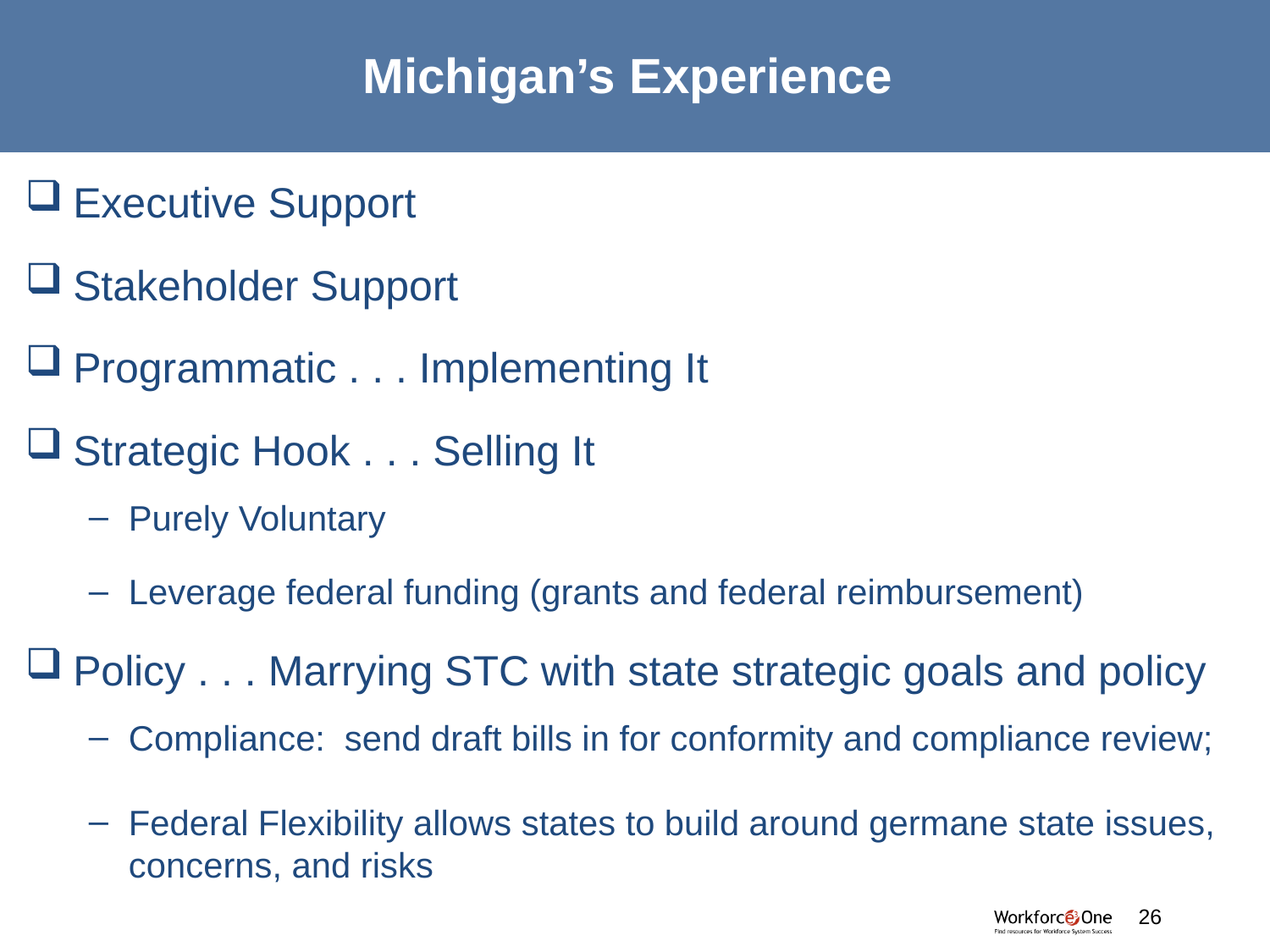

# Michigan’s Experience
Executive Support
Stakeholder Support
Programmatic . . . Implementing It
Strategic Hook . . . Selling It
Purely Voluntary
Leverage federal funding (grants and federal reimbursement)
Policy . . . Marrying STC with state strategic goals and policy
Compliance:  send draft bills in for conformity and compliance review;
Federal Flexibility allows states to build around germane state issues, concerns, and risks
#
26